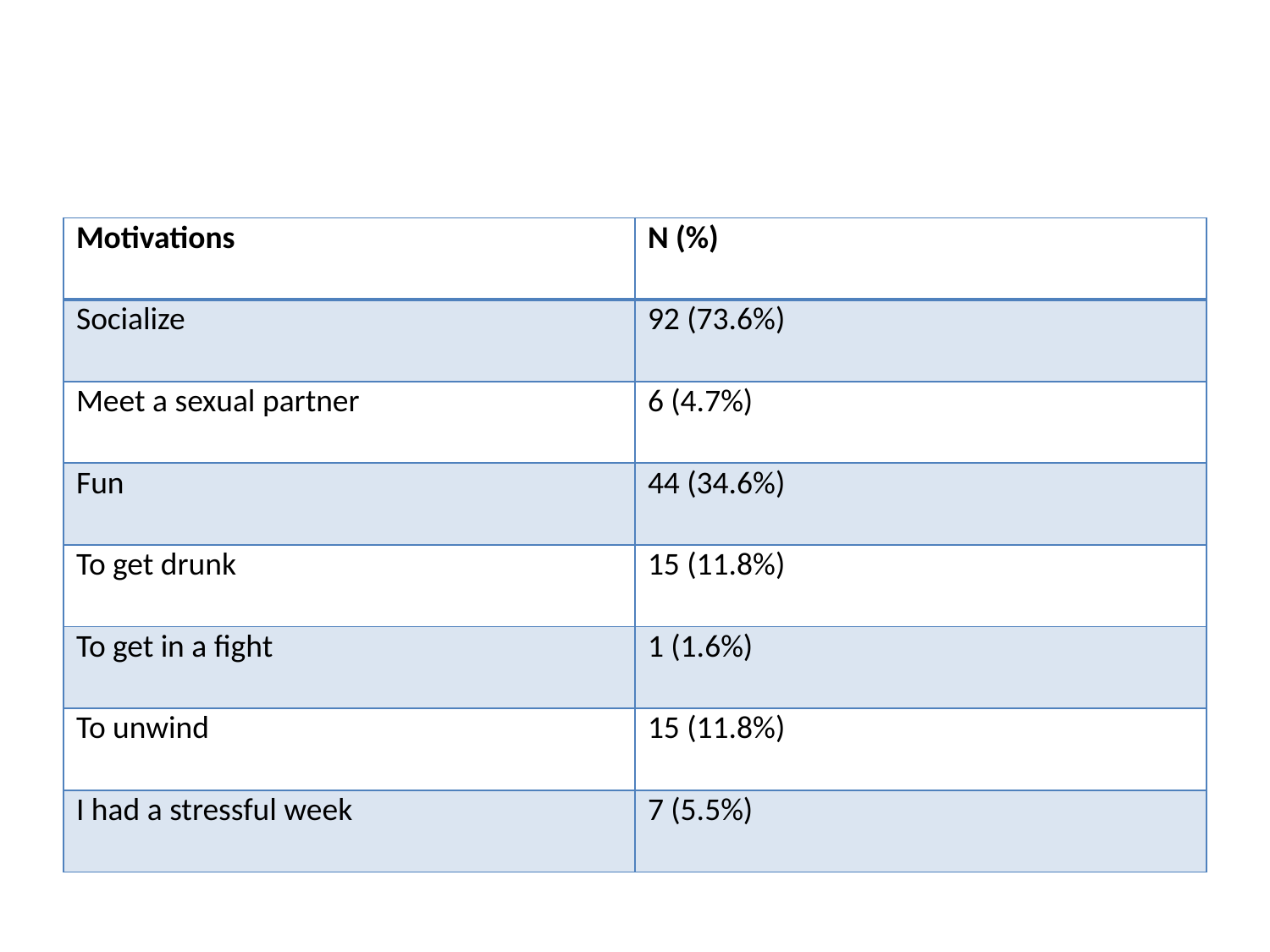

#
| Motivations | N (%) |
| --- | --- |
| Socialize | 92 (73.6%) |
| Meet a sexual partner | 6 (4.7%) |
| Fun | 44 (34.6%) |
| To get drunk | 15 (11.8%) |
| To get in a fight | 1 (1.6%) |
| To unwind | 15 (11.8%) |
| I had a stressful week | 7 (5.5%) |